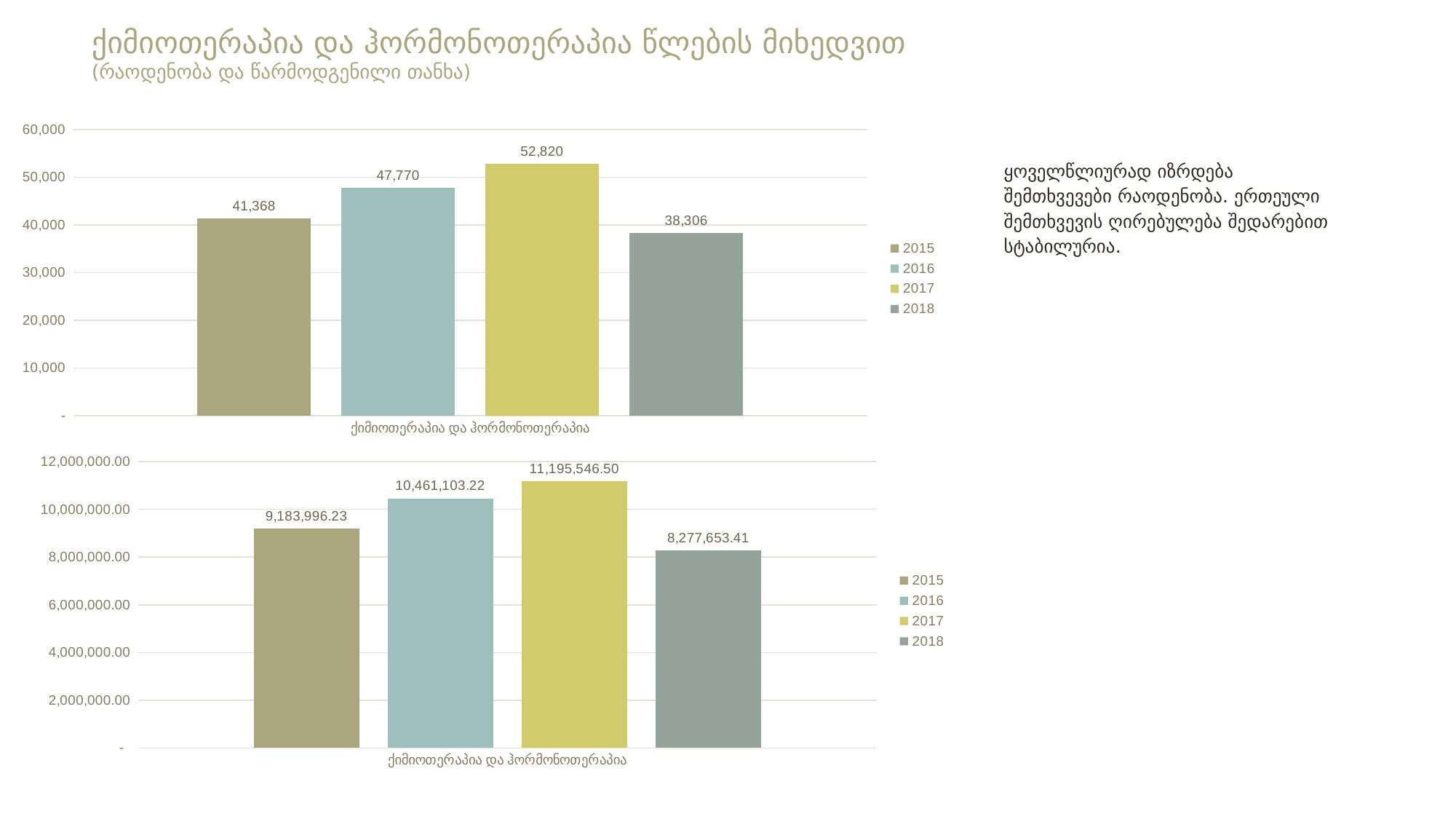

ქიმიოთერაპია და ჰორმონოთერაპია წლების მიხედვით
(რაოდენობა და წარმოდგენილი თანხა)

### Chart

| Category | 2015 | 2016 | 2017 | 2018 |
|---|---|---|---|---|
| ქიმიოთერაპია და ჰორმონოთერაპია | 41368.0 | 47770.0 | 52820.0 | 38306.0 |
ყოველწლიურად იზრდება შემთხვევები რაოდენობა. ერთეული შემთხვევის ღირებულება შედარებით სტაბილურია.

### Chart

| Category | 2015 | 2016 | 2017 | 2018 |
|---|---|---|---|---|
| ქიმიოთერაპია და ჰორმონოთერაპია | 9183996.23 | 10461103.220000003 | 11195546.5 | 8277653.409999998 |